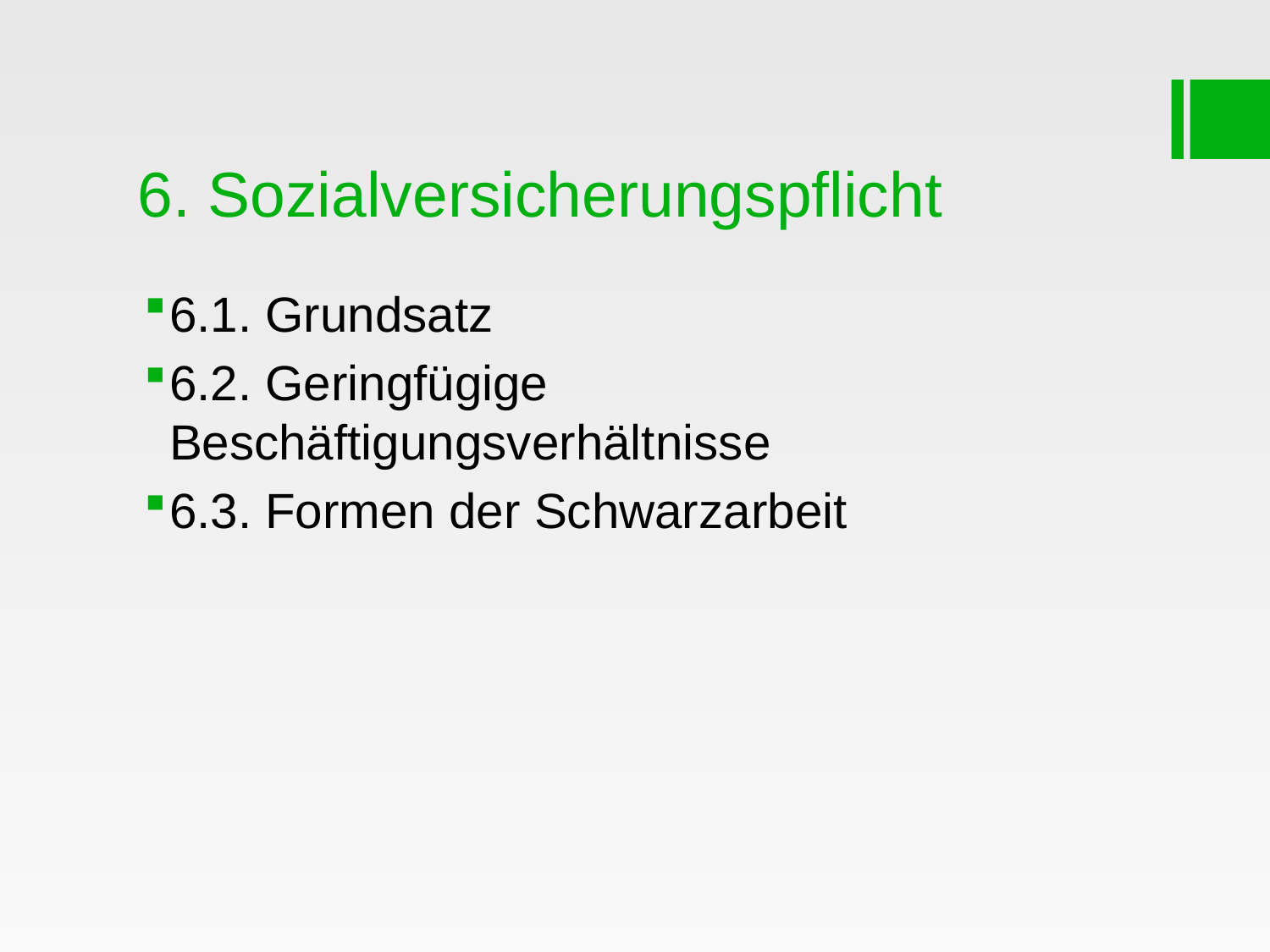

# 6. Sozialversicherungspflicht
6.1. Grundsatz
6.2. Geringfügige Beschäftigungsverhältnisse
6.3. Formen der Schwarzarbeit